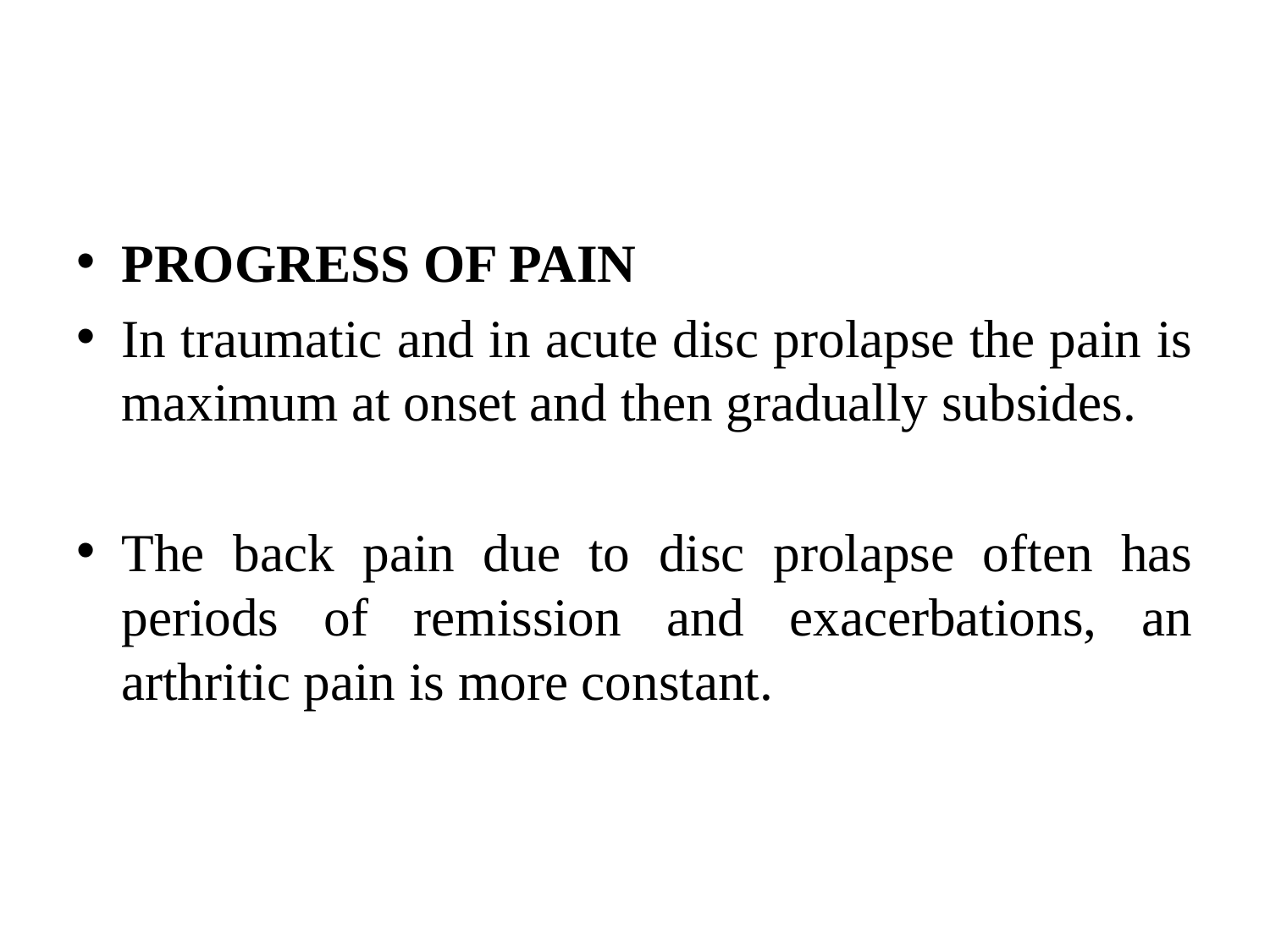

#
PROGRESS OF PAIN
In traumatic and in acute disc prolapse the pain is maximum at onset and then gradually subsides.

The back pain due to disc prolapse often has periods of remission and exacerbations, an arthritic pain is more constant.